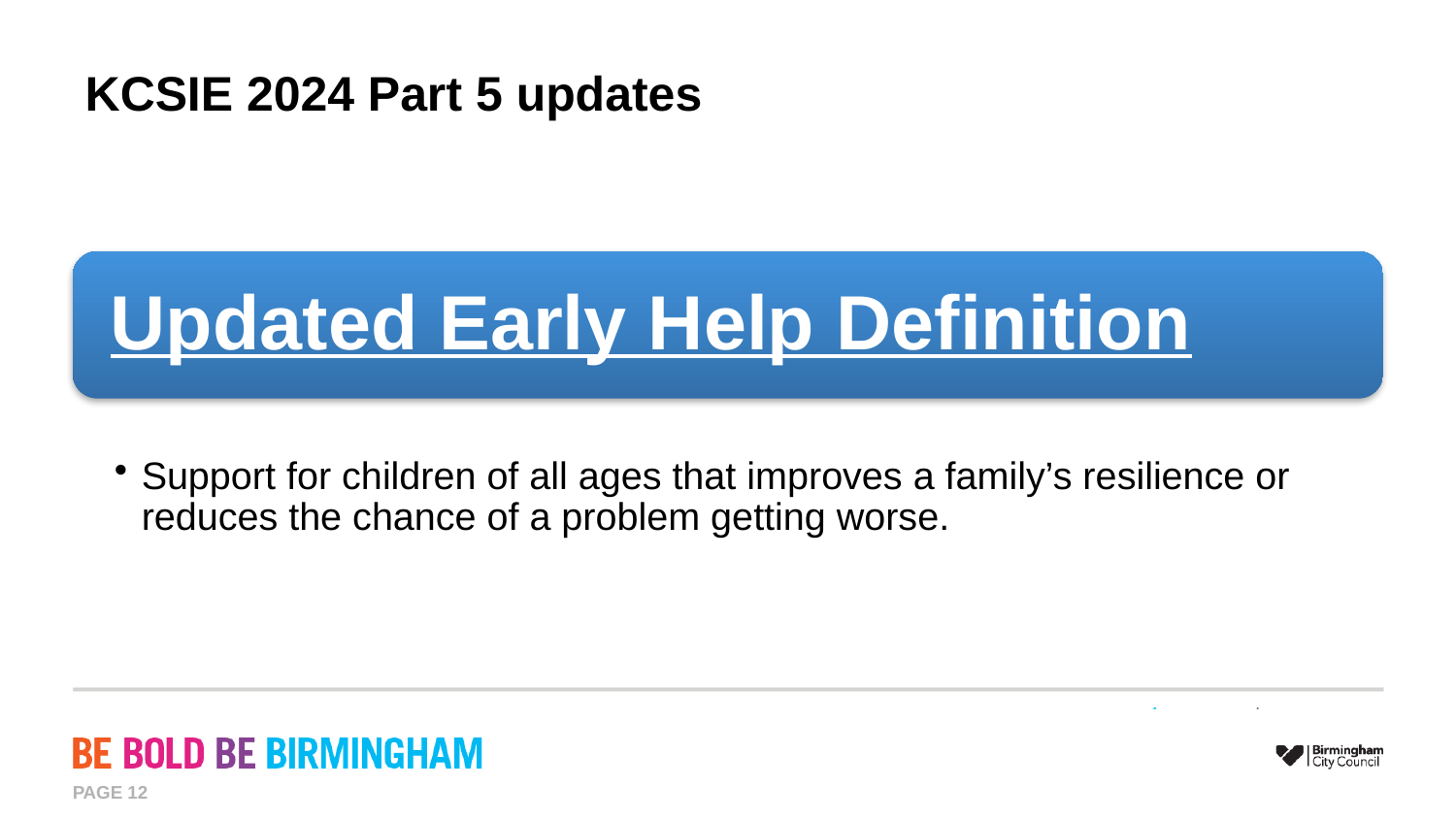

# KCSIE 2024 Part 5 updates
Updated Early Help Definition

Support for children of all ages that improves a family’s resilience or reduces the chance of a problem getting worse.
PAGE 12